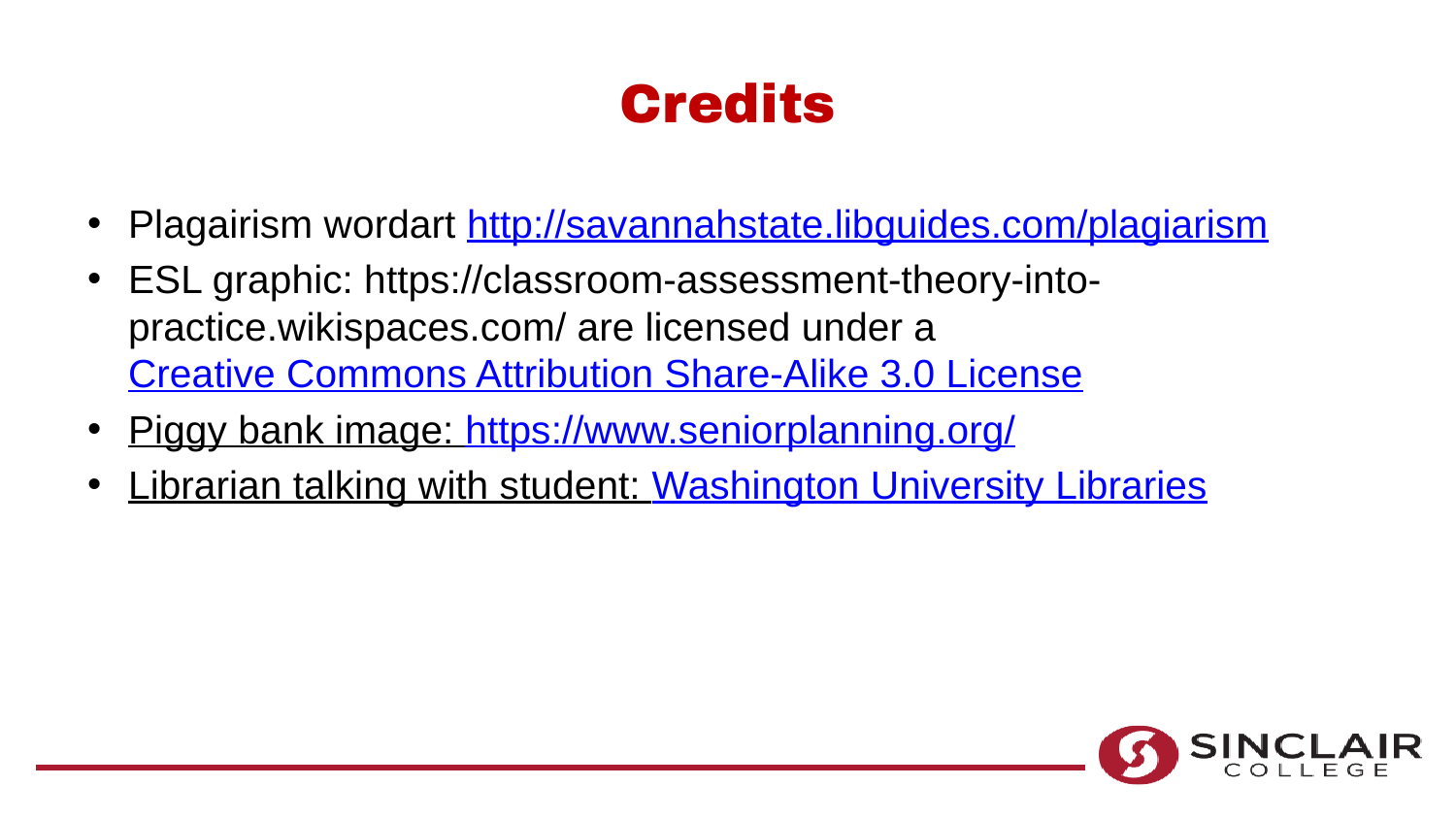

# Credits
Plagairism wordart http://savannahstate.libguides.com/plagiarism
ESL graphic: https://classroom-assessment-theory-into-practice.wikispaces.com/ are licensed under a Creative Commons Attribution Share-Alike 3.0 License
Piggy bank image: https://www.seniorplanning.org/
Librarian talking with student: Washington University Libraries